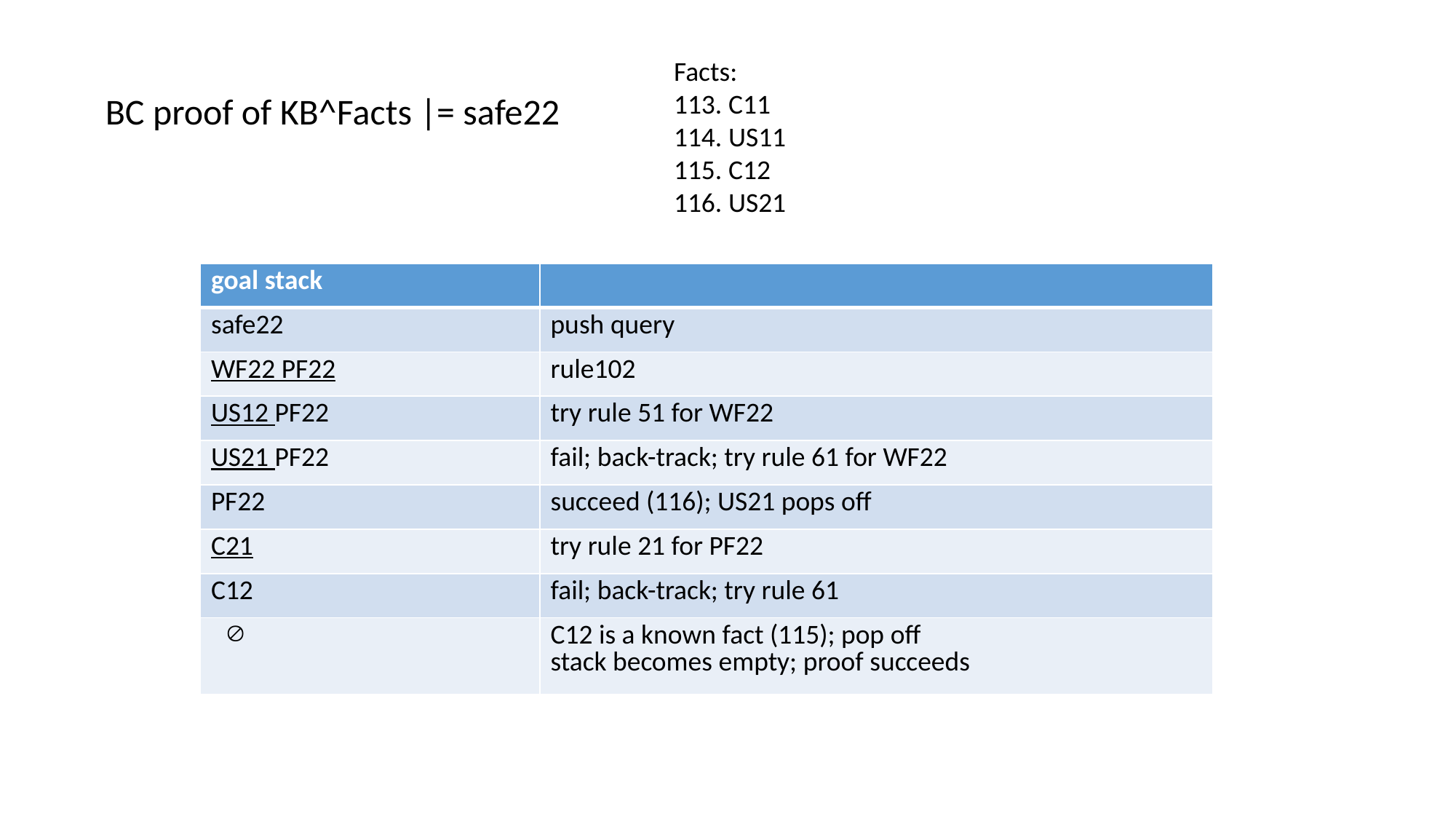

Facts:
113. C11
114. US11
115. C12
116. US21
BC proof of KB^Facts |= safe22

| goal stack |  |
| --- | --- |
| safe22 | push query |
| WF22 PF22 | rule102 |
| US12 PF22 | try rule 51 for WF22 |
| US21 PF22 | fail; back-track; try rule 61 for WF22 |
| PF22 | succeed (116); US21 pops off |
| C21 | try rule 21 for PF22 |
| C12 | fail; back-track; try rule 61 |
| ∅ | C12 is a known fact (115); pop off stack becomes empty; proof succeeds |